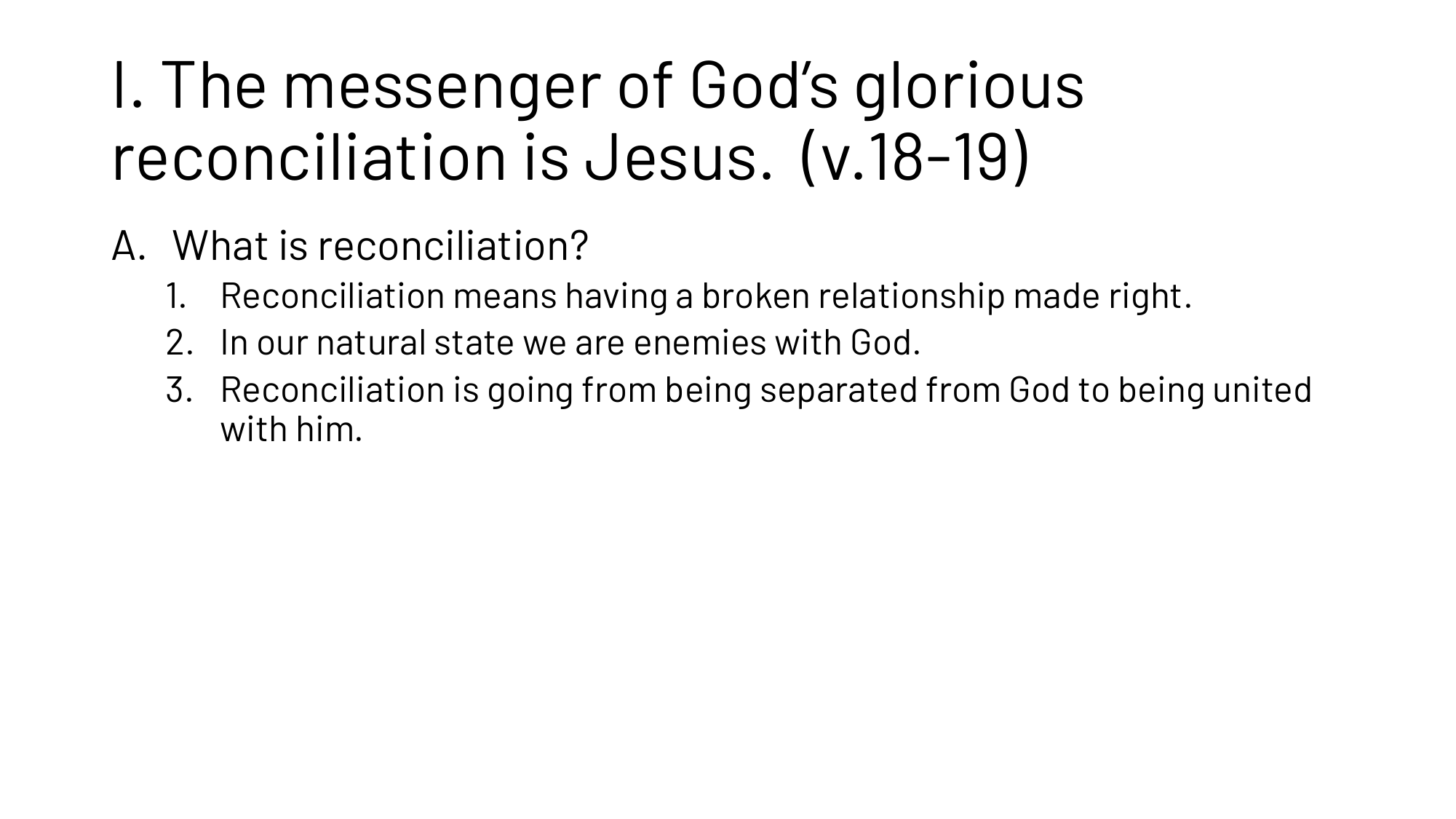

# I. The messenger of God’s glorious reconciliation is Jesus.  (v.18-19)
What is reconciliation?
Reconciliation means having a broken relationship made right.
In our natural state we are enemies with God.
Reconciliation is going from being separated from God to being united with him.